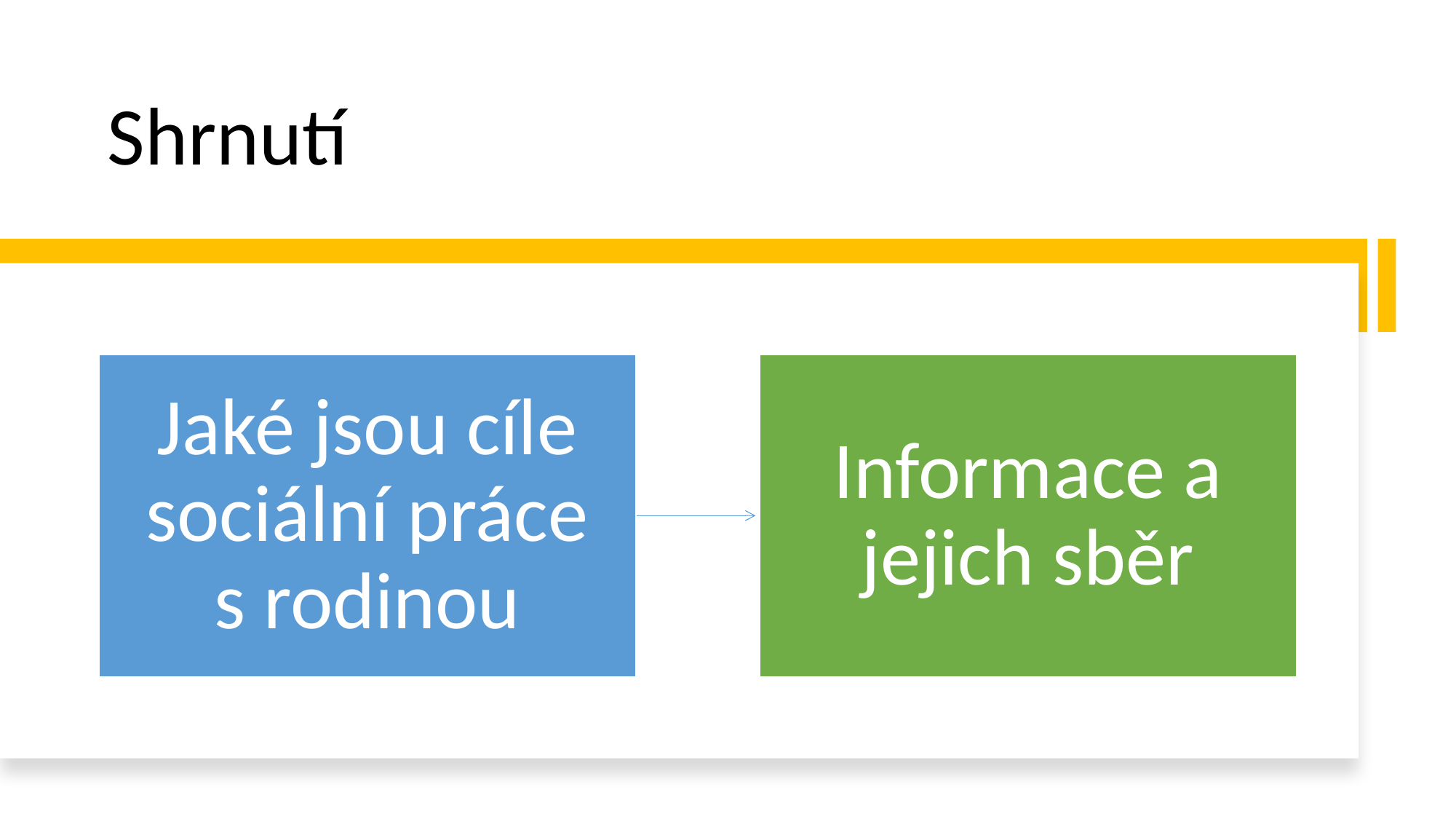

# Shrnutí

Jaké jsou cíle sociální práce s rodinou
Informace a jejich sběr